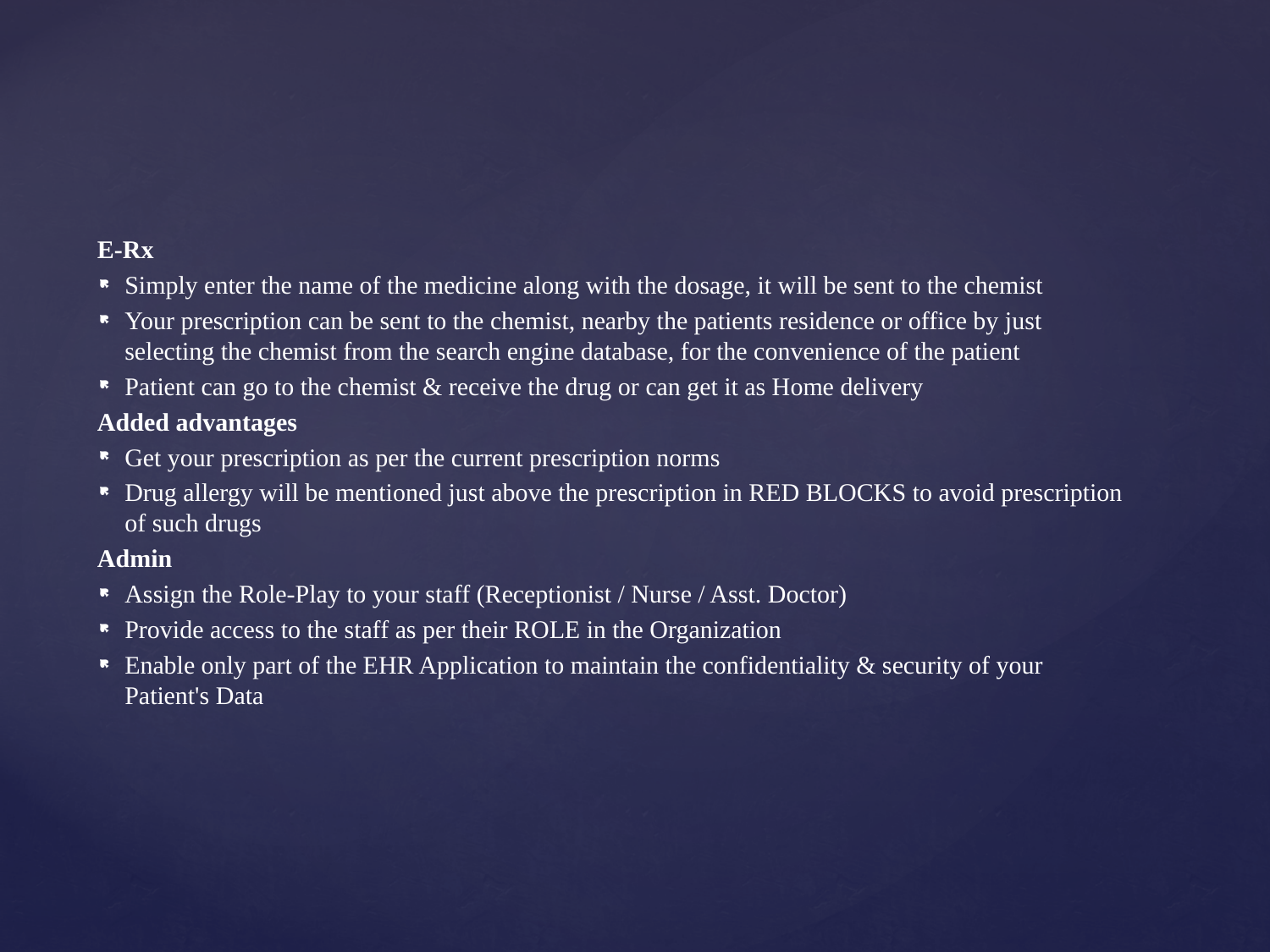

E-Rx
Simply enter the name of the medicine along with the dosage, it will be sent to the chemist
Your prescription can be sent to the chemist, nearby the patients residence or office by just selecting the chemist from the search engine database, for the convenience of the patient
Patient can go to the chemist & receive the drug or can get it as Home delivery
Added advantages
Get your prescription as per the current prescription norms
Drug allergy will be mentioned just above the prescription in RED BLOCKS to avoid prescription of such drugs
Admin
Assign the Role-Play to your staff (Receptionist / Nurse / Asst. Doctor)
Provide access to the staff as per their ROLE in the Organization
Enable only part of the EHR Application to maintain the confidentiality & security of your Patient's Data